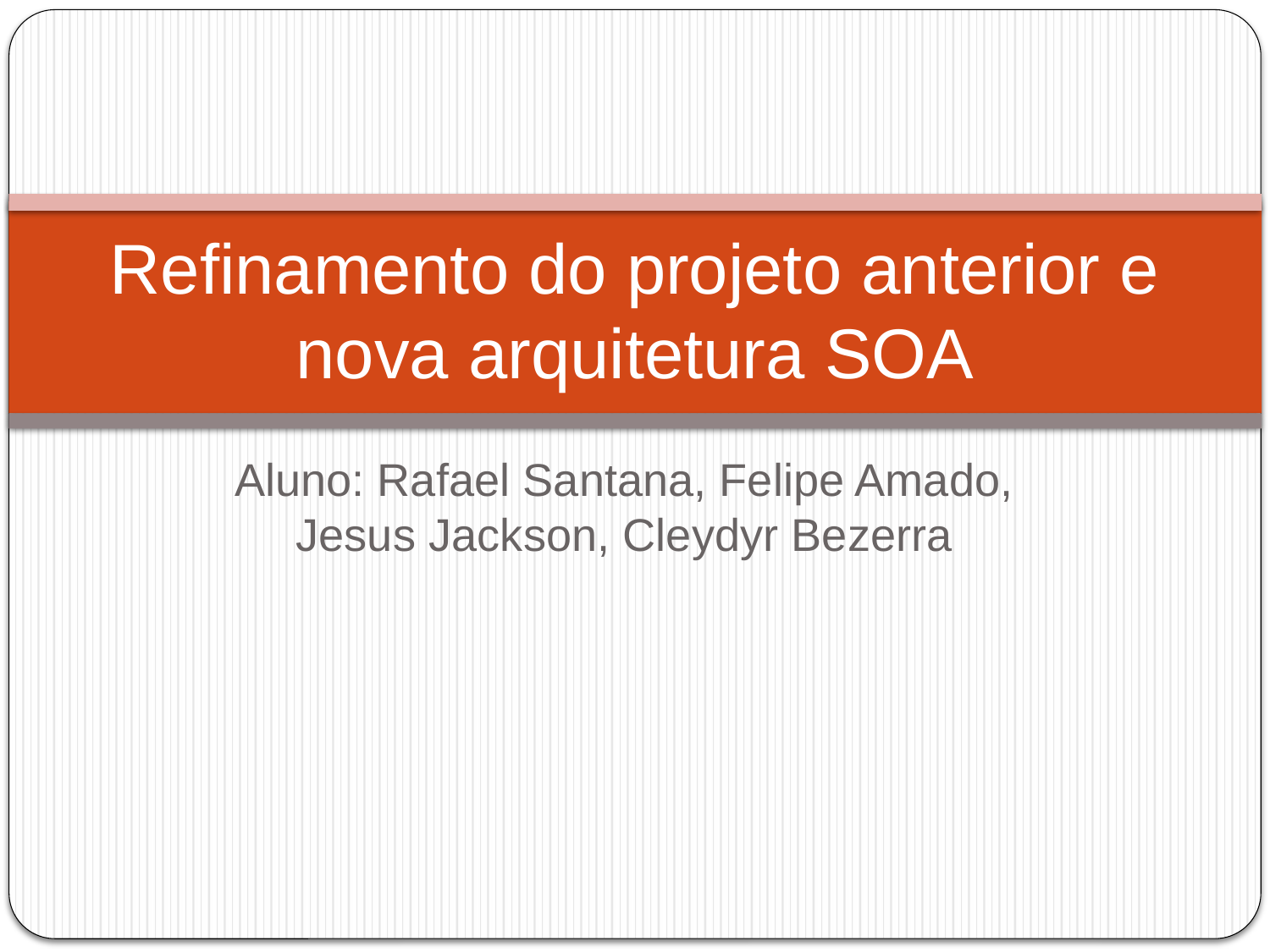

# Refinamento do projeto anterior e nova arquitetura SOA
Aluno: Rafael Santana, Felipe Amado, Jesus Jackson, Cleydyr Bezerra